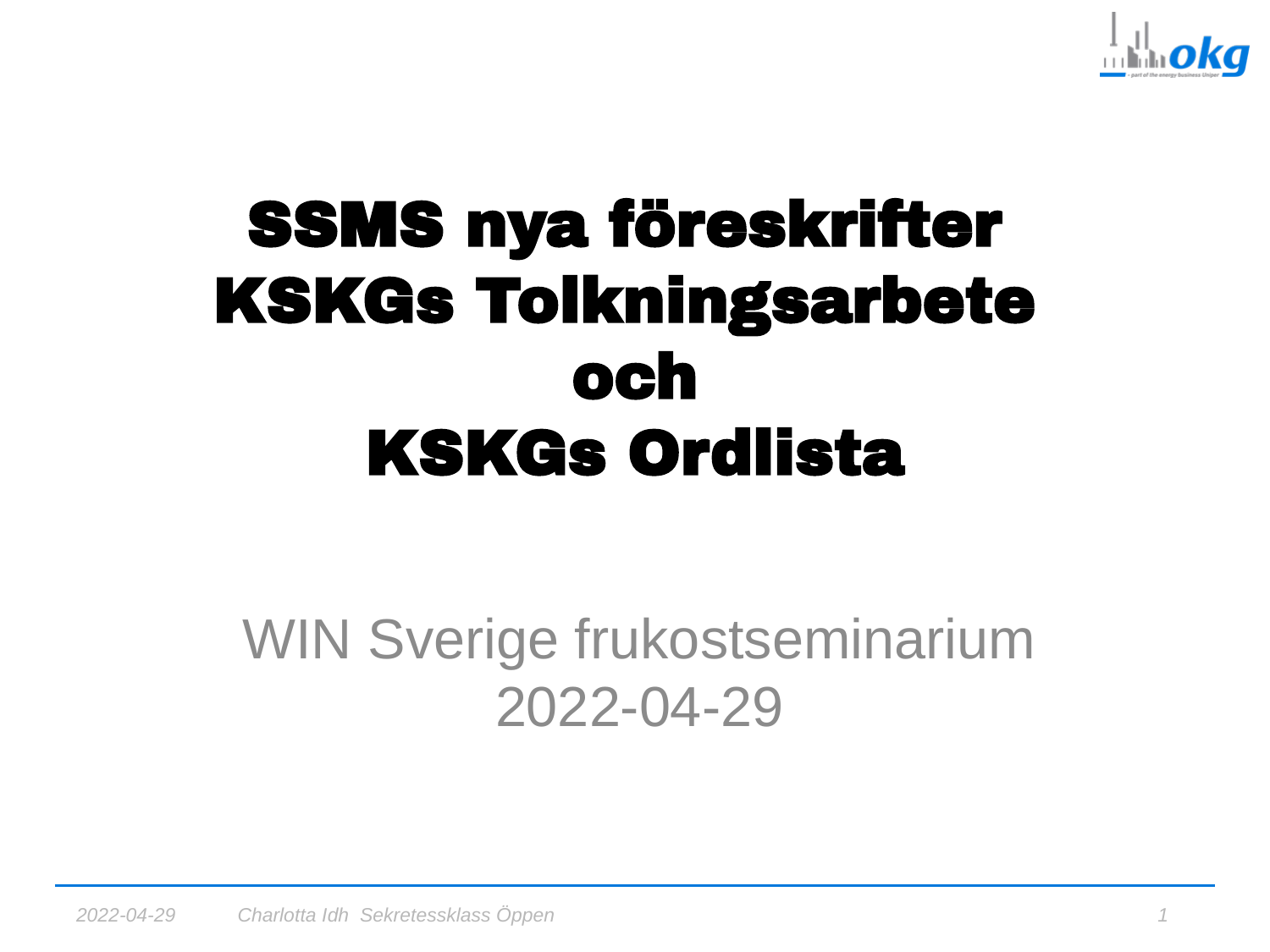

# SSMS nya föreskrifter KSKGs Tolkningsarbete och KSKGs Ordlista
WIN Sverige frukostseminarium
2022-04-29
2022-04-29
Charlotta Idh  Sekretessklass Öppen
1